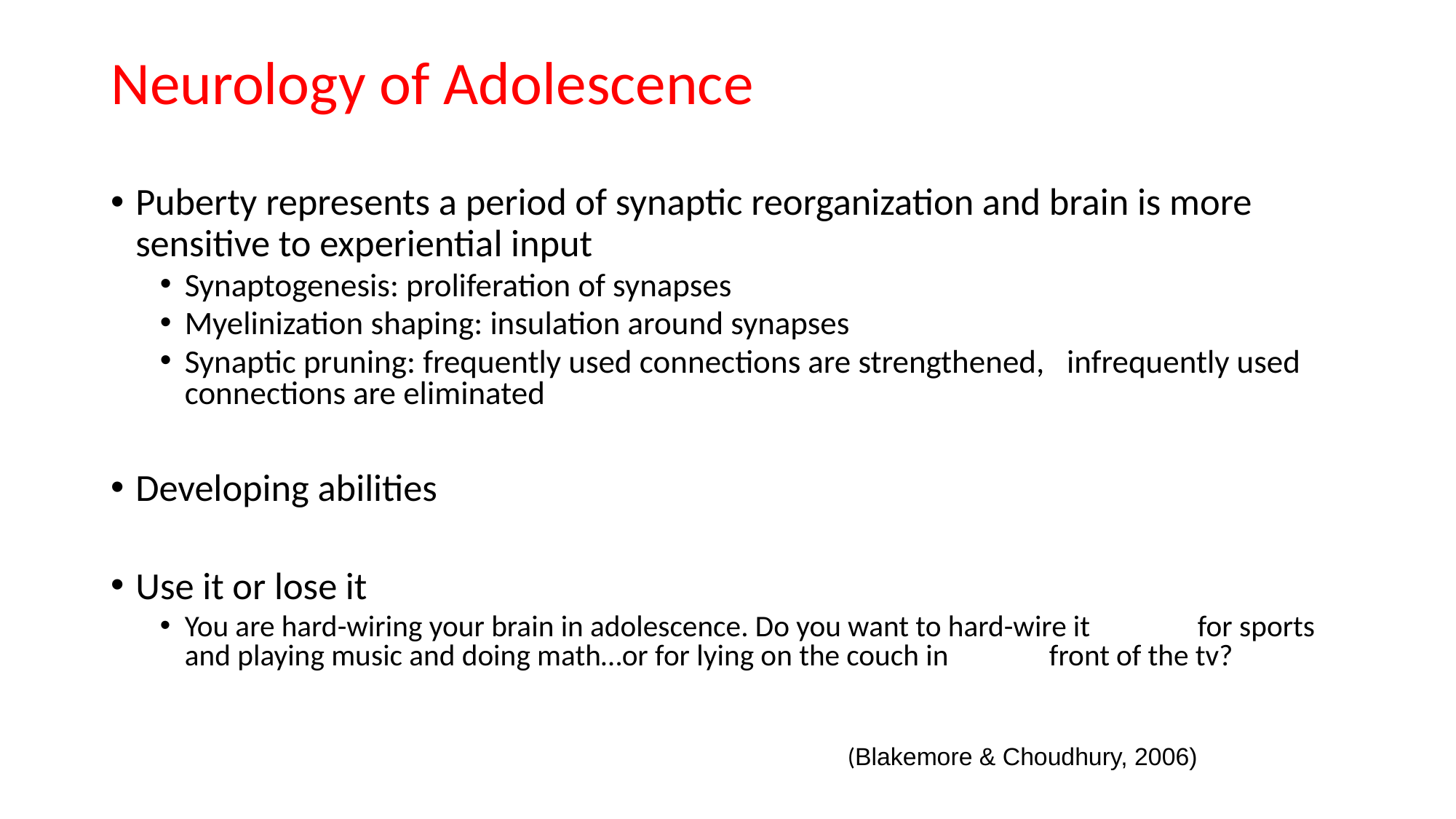

# Neurology of Adolescence
Puberty represents a period of synaptic reorganization and brain is more sensitive to experiential input
Synaptogenesis: proliferation of synapses
Myelinization shaping: insulation around synapses
Synaptic pruning: frequently used connections are strengthened,   infrequently used connections are eliminated

Developing abilities

Use it or lose it
You are hard-wiring your brain in adolescence. Do you want to hard-wire it                for sports and playing music and doing math…or for lying on the couch in               front of the tv?

						(Blakemore & Choudhury, 2006)